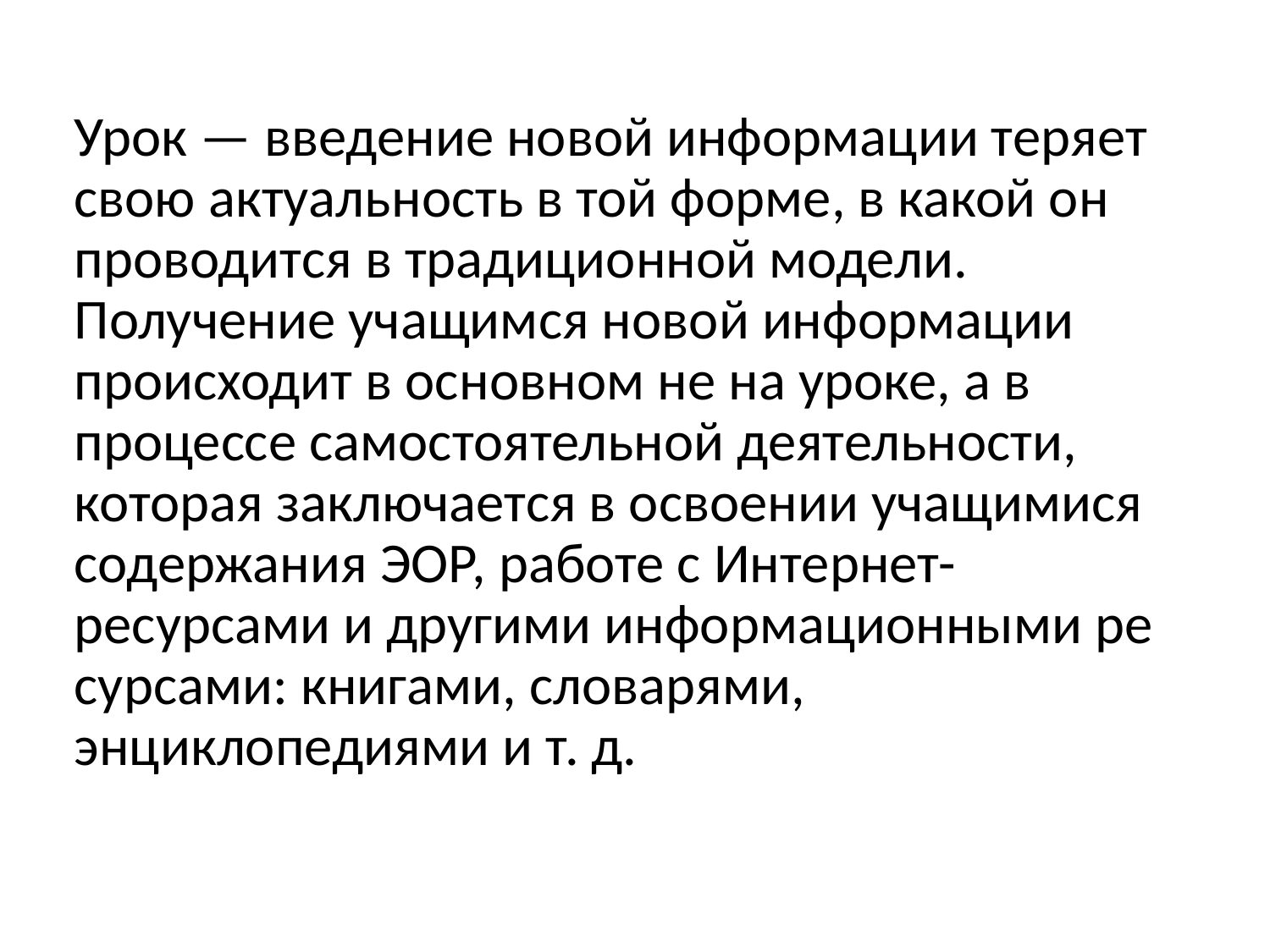

Урок — введение новой информации теряет свою актуаль­ность в той форме, в какой он проводится в традиционной моде­ли. Получение учащимся новой информации происходит в ос­новном не на уроке, а в процессе самостоятельной деятельности, которая заключается в освоении учащимися содержания ЭОР, работе с Интернет-ресурсами и другими информационными ре­сурсами: книгами, словарями, энциклопедиями и т. д.